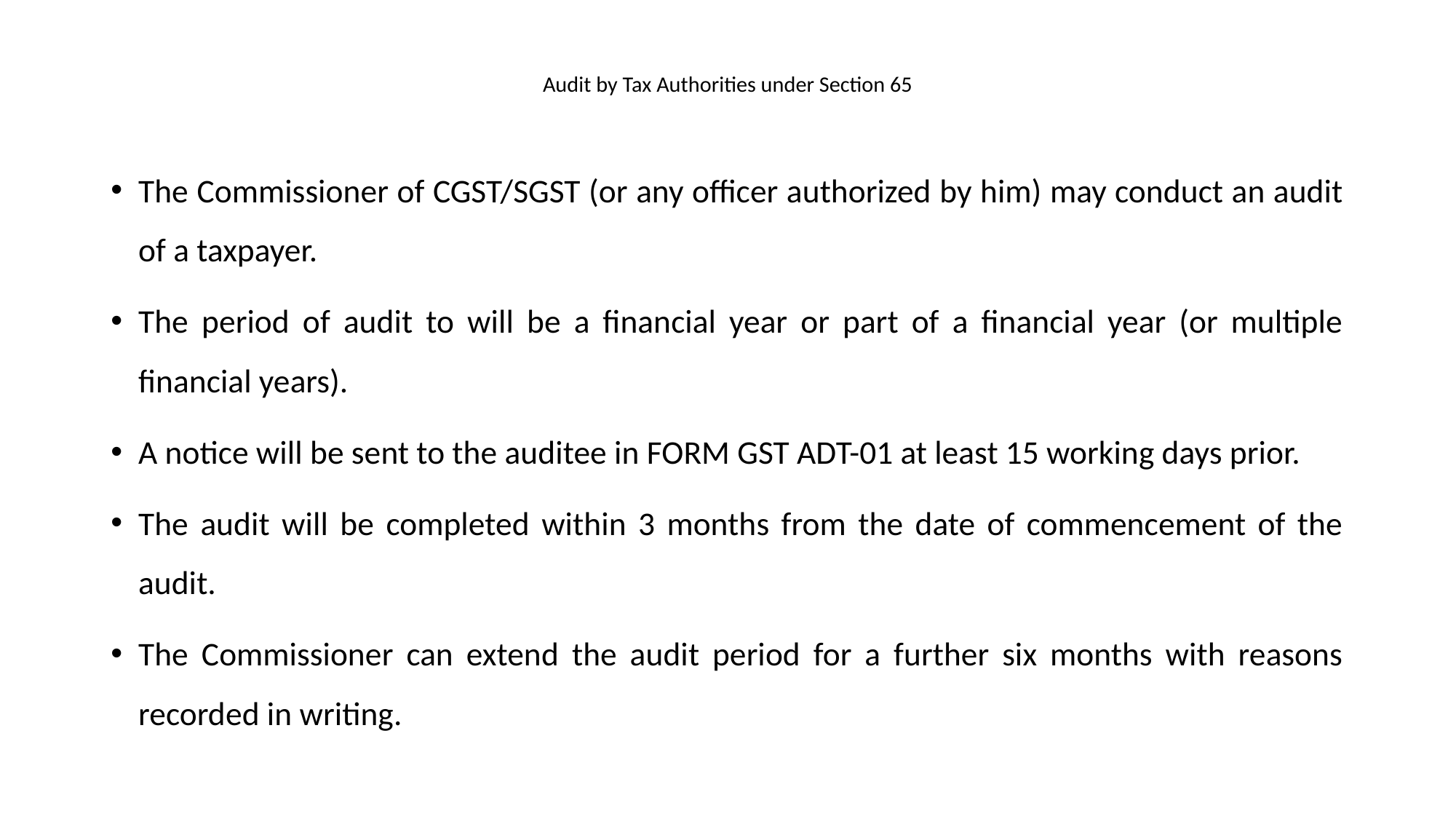

# Audit by Tax Authorities under Section 65
The Commissioner of CGST/SGST (or any officer authorized by him) may conduct an audit of a taxpayer.
The period of audit to will be a financial year or part of a financial year (or multiple financial years).
A notice will be sent to the auditee in FORM GST ADT-01 at least 15 working days prior.
The audit will be completed within 3 months from the date of commencement of the audit.
The Commissioner can extend the audit period for a further six months with reasons recorded in writing.